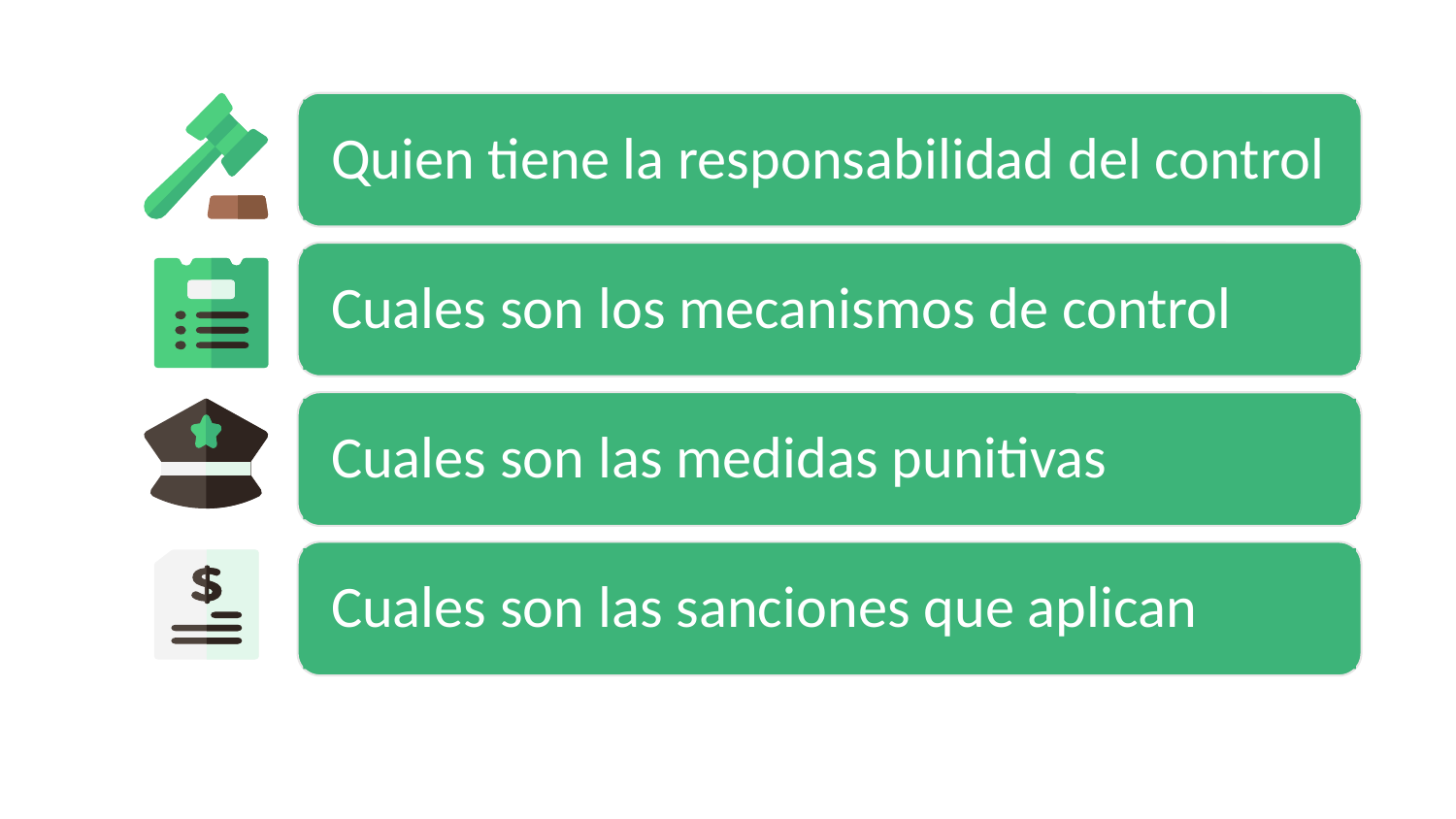

Quien tiene la responsabilidad del control

Cuales son los mecanismos de control

Cuales son las medidas punitivas

Cuales son las sanciones que aplican